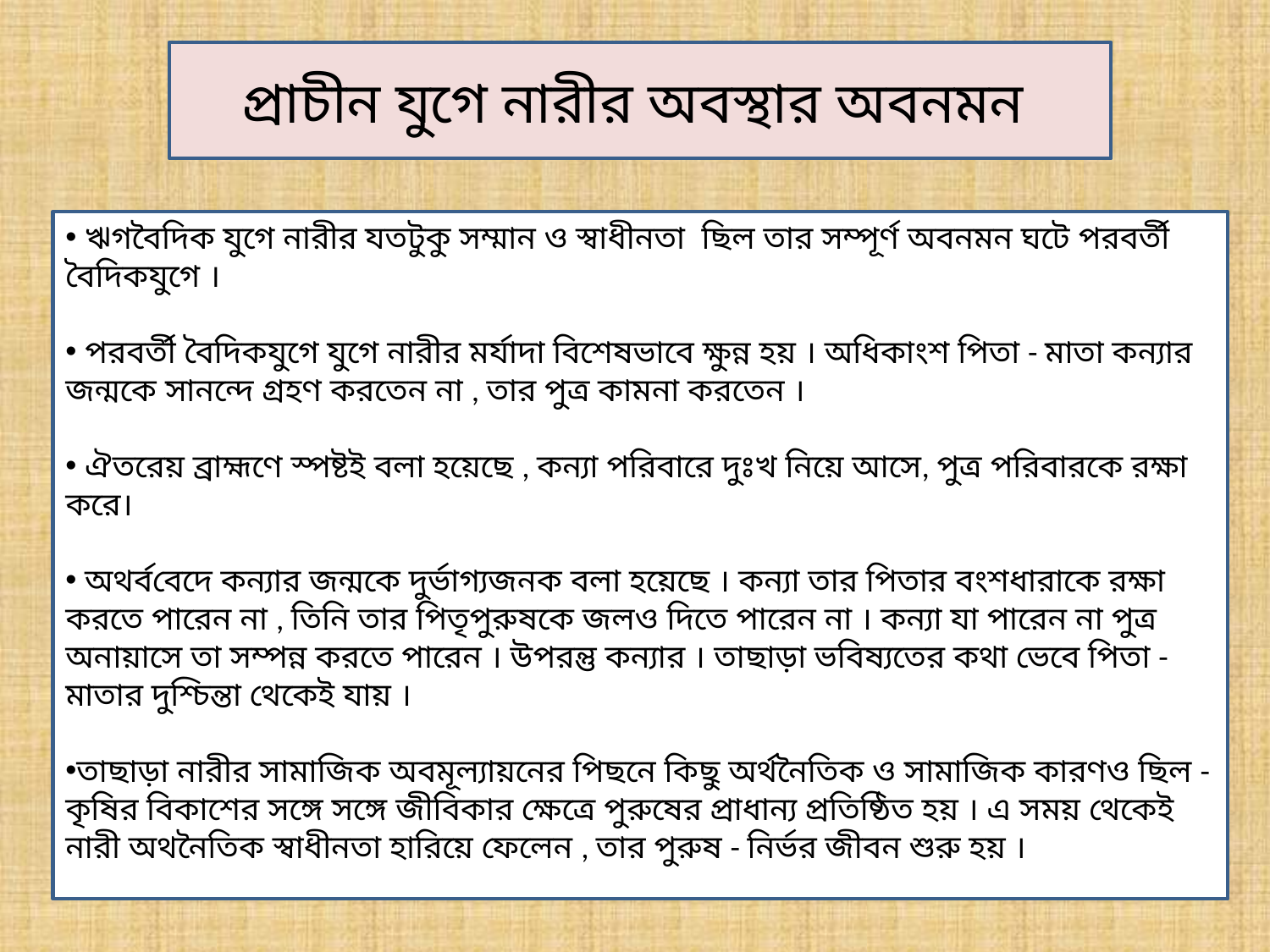

প্রাচীন যুগে নারীর অবস্থার অবনমন
 ঋগবৈদিক যুগে নারীর যতটুকু সম্মান ও স্বাধীনতা  ছিল তার সম্পূর্ণ অবনমন ঘটে পরবর্তী বৈদিকযুগে ।

 পরবর্তী বৈদিকযুগে যুগে নারীর মর্যাদা বিশেষভাবে ক্ষুন্ন হয় । অধিকাংশ পিতা - মাতা কন্যার জন্মকে সানন্দে গ্রহণ করতেন না , তার পুত্র কামনা করতেন ।

 ঐতরেয় ব্রাহ্মণে স্পষ্টই বলা হয়েছে , কন্যা পরিবারে দুঃখ নিয়ে আসে, পুত্র পরিবারকে রক্ষা করে।

 অথর্ববেদে কন্যার জন্মকে দুর্ভাগ্যজনক বলা হয়েছে । কন্যা তার পিতার বংশধারাকে রক্ষা করতে পারেন না , তিনি তার পিতৃপুরুষকে জলও দিতে পারেন না । কন্যা যা পারেন না পুত্র অনায়াসে তা সম্পন্ন করতে পারেন । উপরন্তু কন্যার । তাছাড়া ভবিষ্যতের কথা ভেবে পিতা - মাতার দুশ্চিন্তা থেকেই যায় ।

তাছাড়া নারীর সামাজিক অবমূল্যায়নের পিছনে কিছু অর্থনৈতিক ও সামাজিক কারণও ছিল - কৃষির বিকাশের সঙ্গে সঙ্গে জীবিকার ক্ষেত্রে পুরুষের প্রাধান্য প্রতিষ্ঠিত হয় । এ সময় থেকেই নারী অথনৈতিক স্বাধীনতা হারিয়ে ফেলেন , তার পুরুষ - নির্ভর জীবন শুরু হয় ।